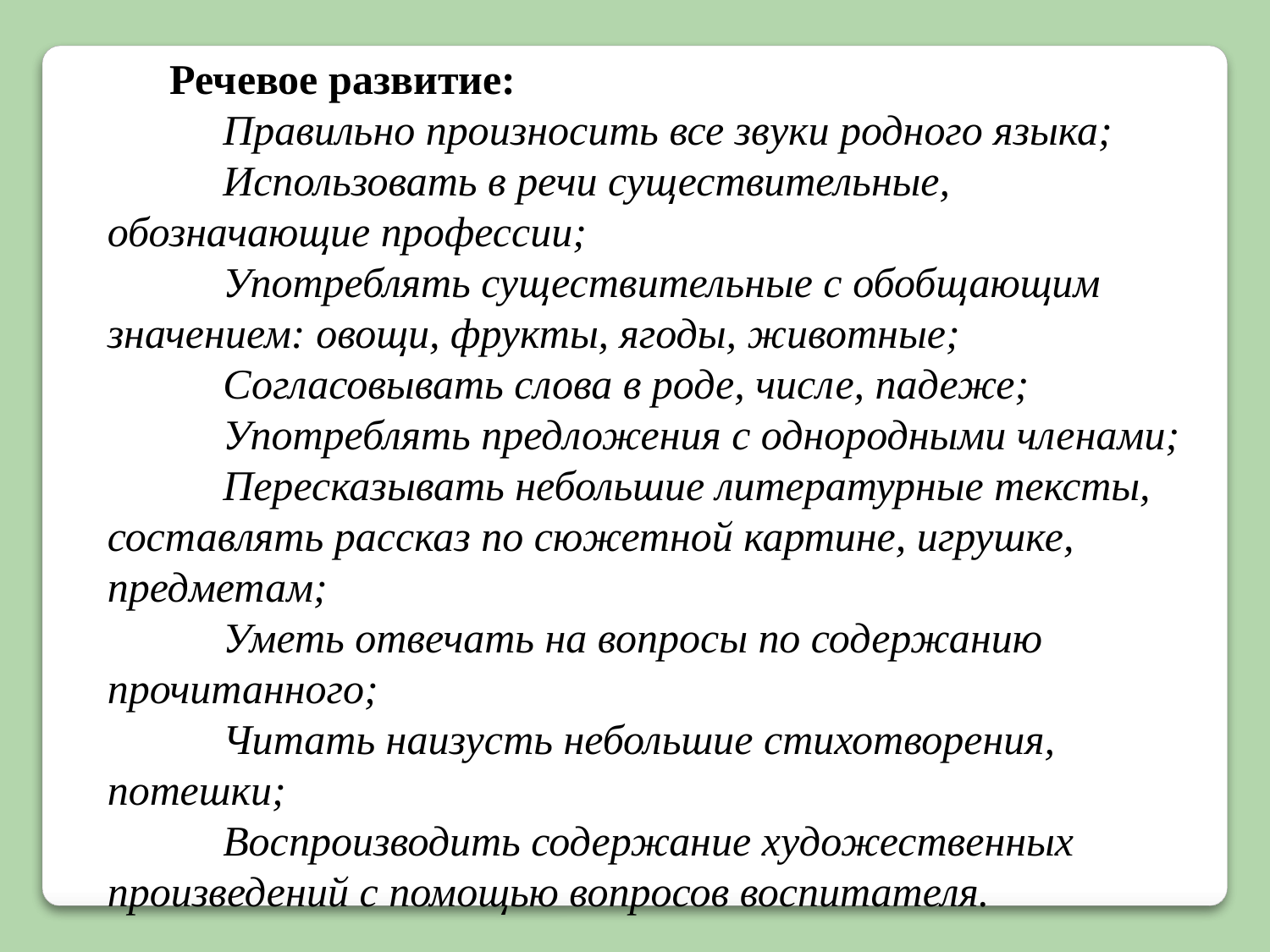

Речевое развитие:
     Правильно произносить все звуки родного языка;
     Использовать в речи существительные, обозначающие профессии;
     Употреблять существительные с обобщающим значением: овощи, фрукты, ягоды, животные;
     Согласовывать слова в роде, числе, падеже;
     Употреблять предложения с однородными членами;
     Пересказывать небольшие литературные тексты, составлять рассказ по сюжетной картине, игрушке, предметам;
     Уметь отвечать на вопросы по содержанию прочитанного;
     Читать наизусть небольшие стихотворения, потешки;
     Воспроизводить содержание художественных произведений с помощью вопросов воспитателя.